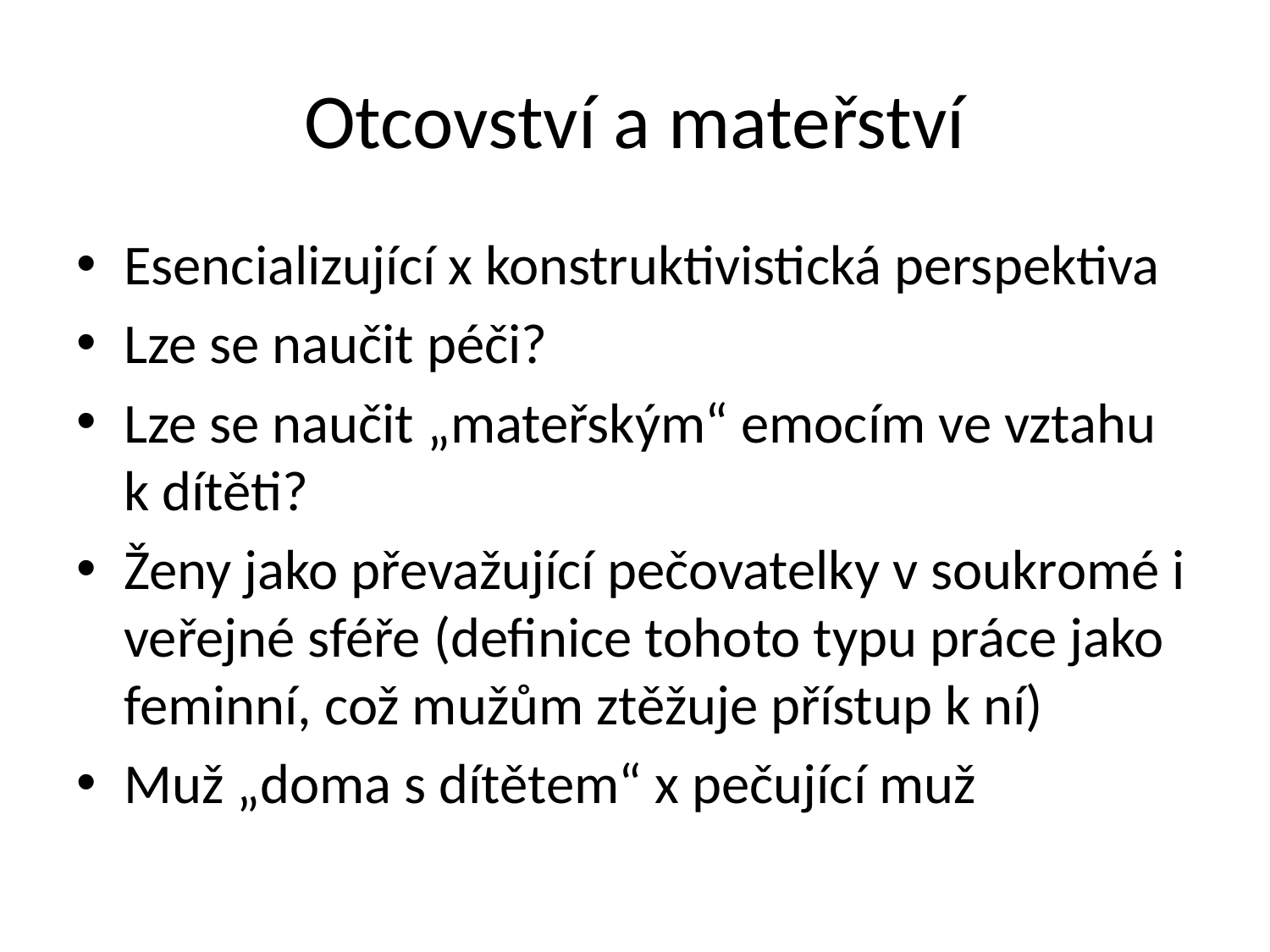

# Otcovství a mateřství
Esencializující x konstruktivistická perspektiva
Lze se naučit péči?
Lze se naučit „mateřským“ emocím ve vztahu k dítěti?
Ženy jako převažující pečovatelky v soukromé i veřejné sféře (definice tohoto typu práce jako feminní, což mužům ztěžuje přístup k ní)
Muž „doma s dítětem“ x pečující muž